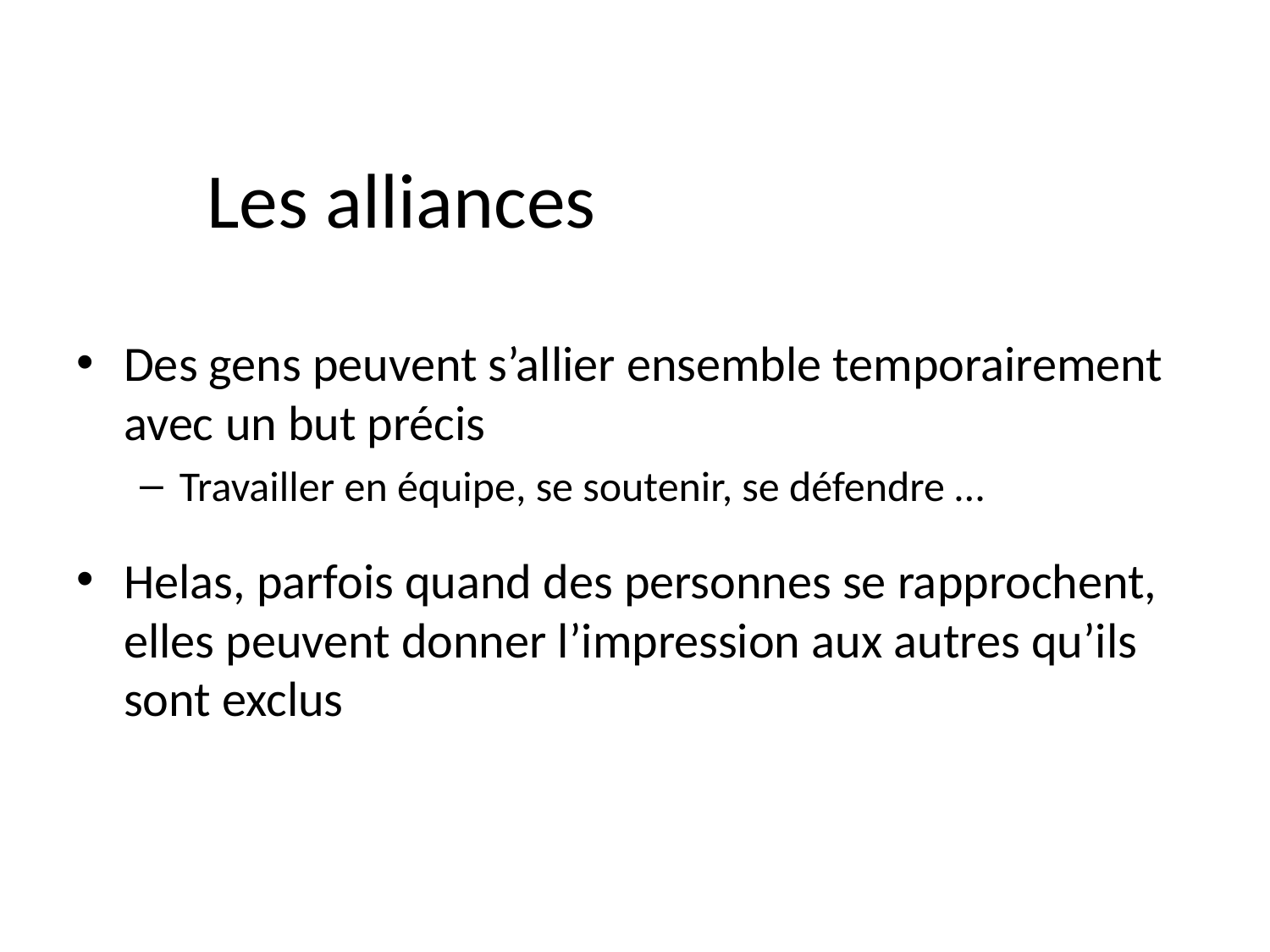

# Les alliances
Des gens peuvent s’allier ensemble temporairement avec un but précis
Travailler en équipe, se soutenir, se défendre …

Helas, parfois quand des personnes se rapprochent, elles peuvent donner l’impression aux autres qu’ils sont exclus